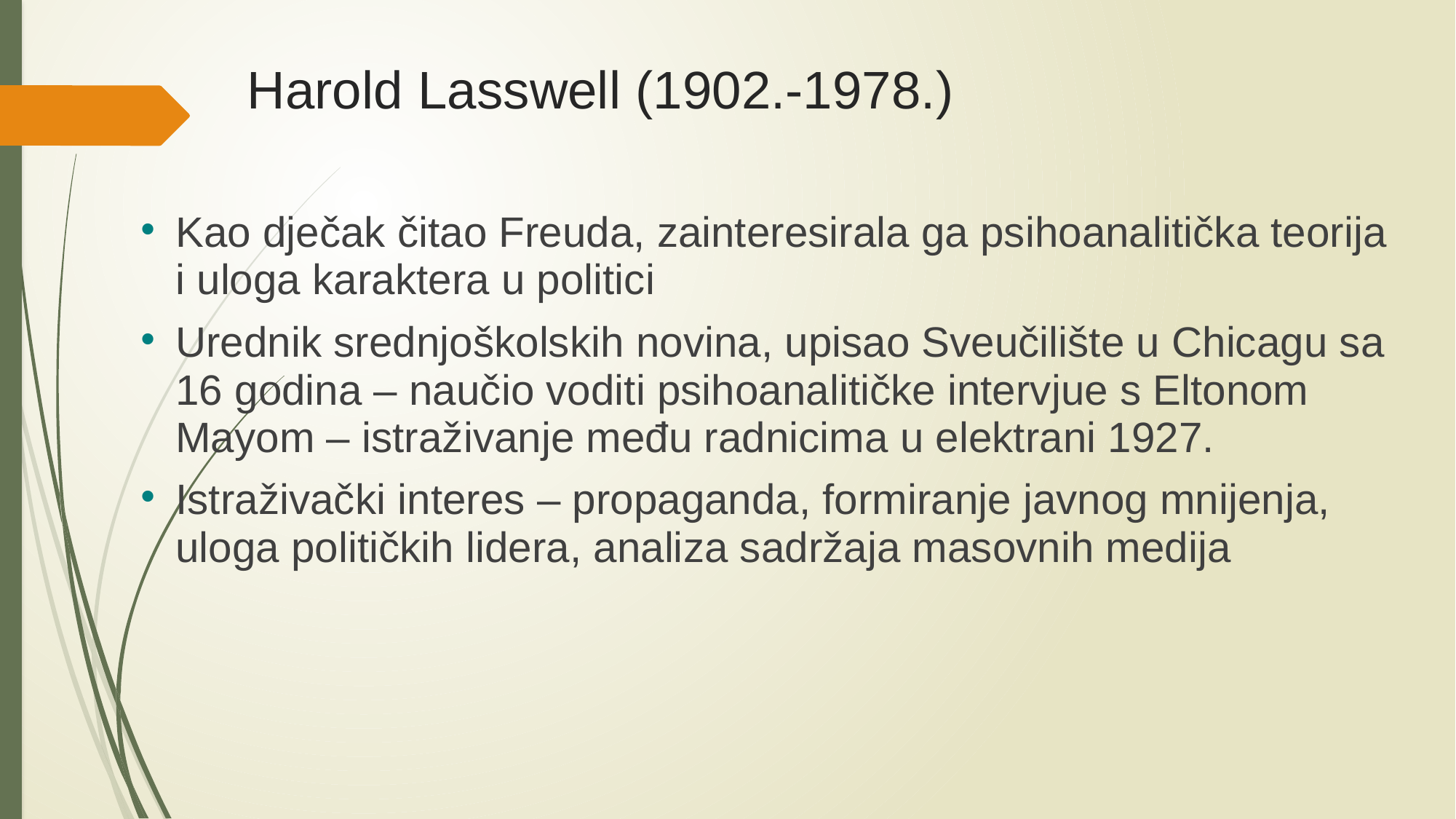

# Harold Lasswell (1902.-1978.)
Kao dječak čitao Freuda, zainteresirala ga psihoanalitička teorija i uloga karaktera u politici
Urednik srednjoškolskih novina, upisao Sveučilište u Chicagu sa 16 godina – naučio voditi psihoanalitičke intervjue s Eltonom Mayom – istraživanje među radnicima u elektrani 1927.
Istraživački interes – propaganda, formiranje javnog mnijenja, uloga političkih lidera, analiza sadržaja masovnih medija